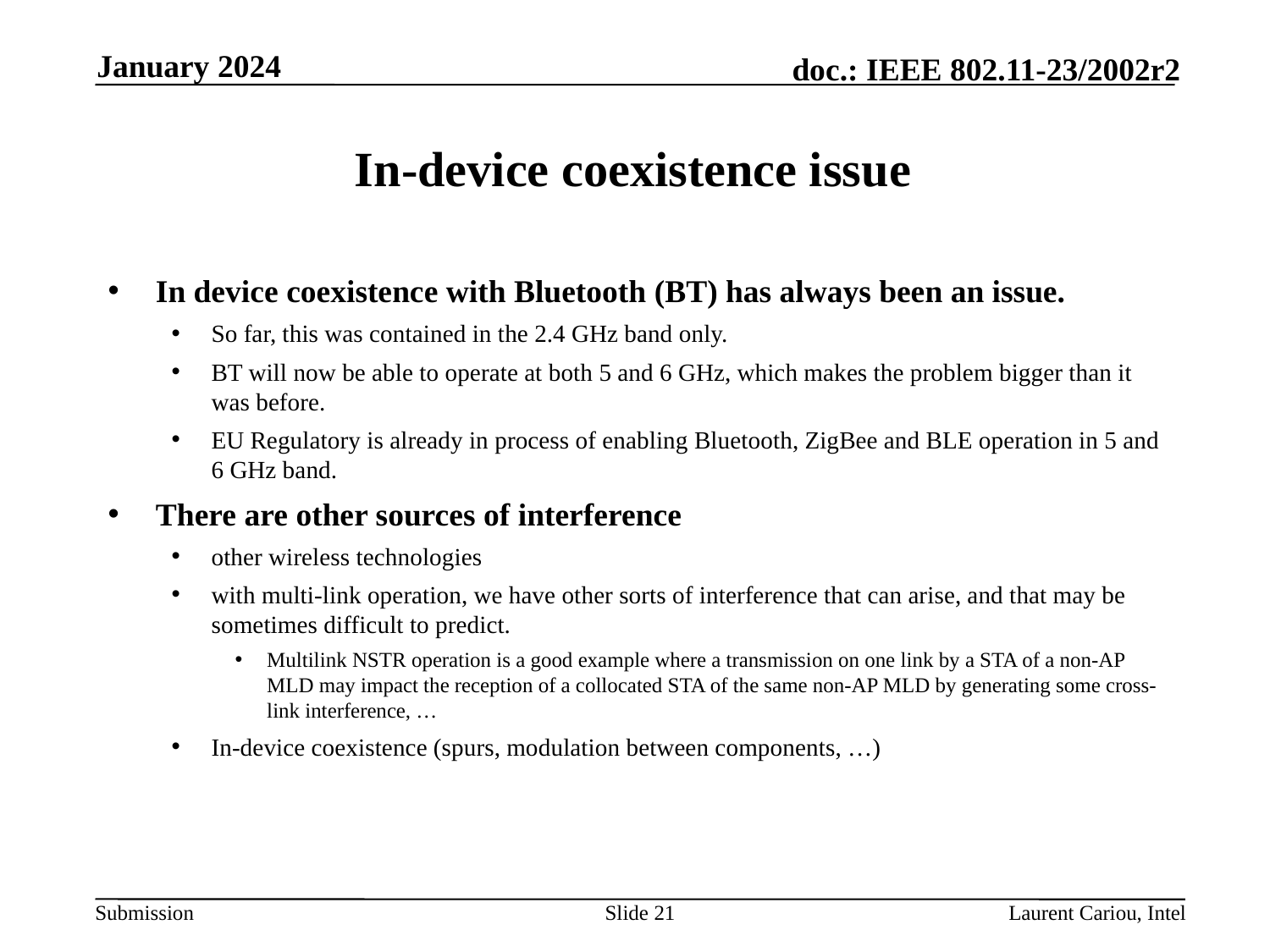

January 2024
# In-device coexistence issue
In device coexistence with Bluetooth (BT) has always been an issue.
So far, this was contained in the 2.4 GHz band only.
BT will now be able to operate at both 5 and 6 GHz, which makes the problem bigger than it was before.
EU Regulatory is already in process of enabling Bluetooth, ZigBee and BLE operation in 5 and 6 GHz band.
There are other sources of interference
other wireless technologies
with multi-link operation, we have other sorts of interference that can arise, and that may be sometimes difficult to predict.
Multilink NSTR operation is a good example where a transmission on one link by a STA of a non-AP MLD may impact the reception of a collocated STA of the same non-AP MLD by generating some cross-link interference, …
In-device coexistence (spurs, modulation between components, …)

Slide 21
Laurent Cariou, Intel